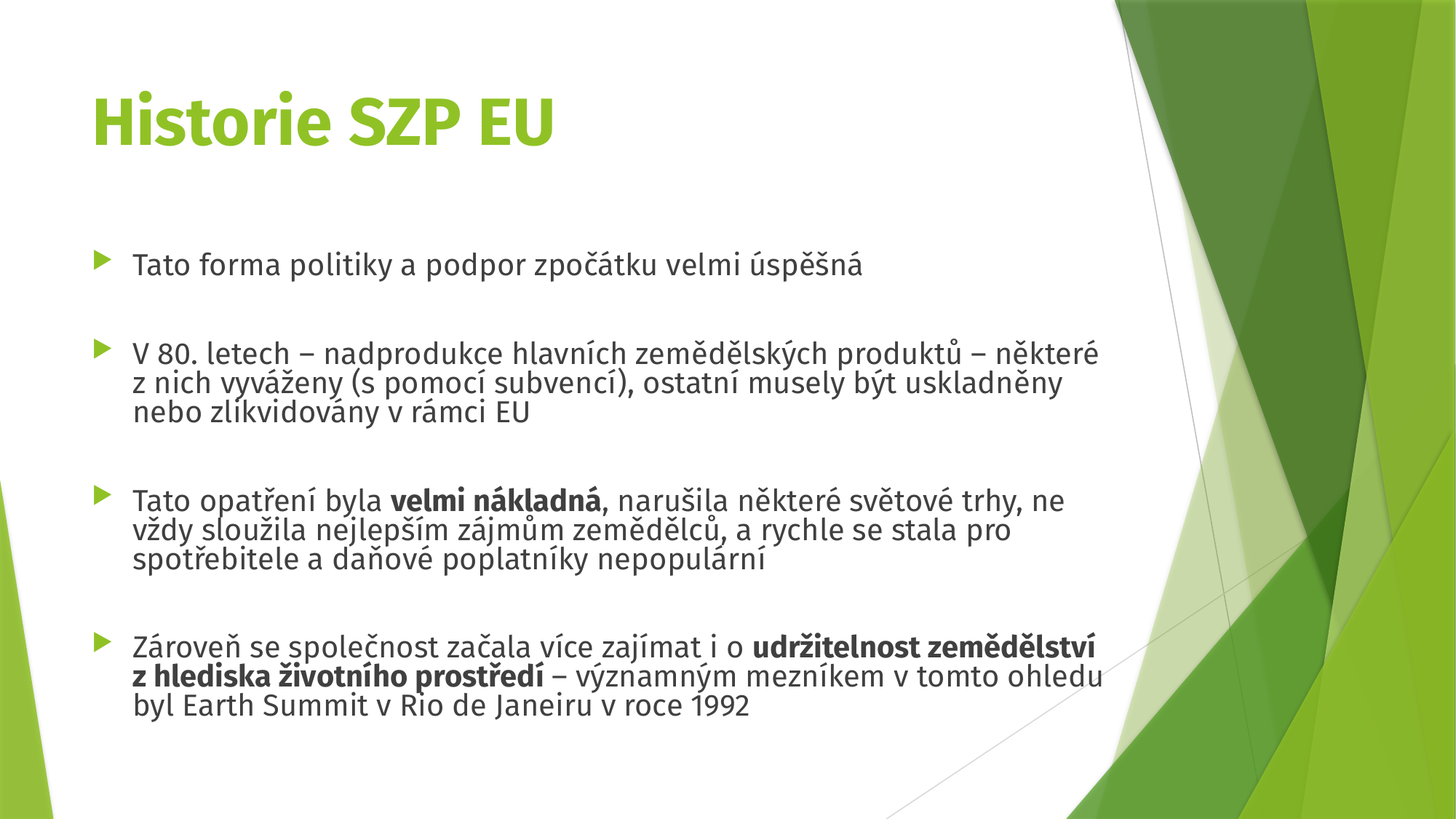

# Historie SZP EU
Tato forma politiky a podpor zpočátku velmi úspěšná

V 80. letech – nadprodukce hlavních zemědělských produktů – některé z nich vyváženy (s pomocí subvencí), ostatní musely být uskladněny nebo zlikvidovány v rámci EU

Tato opatření byla velmi nákladná, narušila některé světové trhy, ne vždy sloužila nejlepším zájmům zemědělců, a rychle se stala pro spotřebitele a daňové poplatníky nepopulární

Zároveň se společnost začala více zajímat i o udržitelnost zemědělství z hlediska životního prostředí – významným mezníkem v tomto ohledu byl Earth Summit v Rio de Janeiru v roce 1992